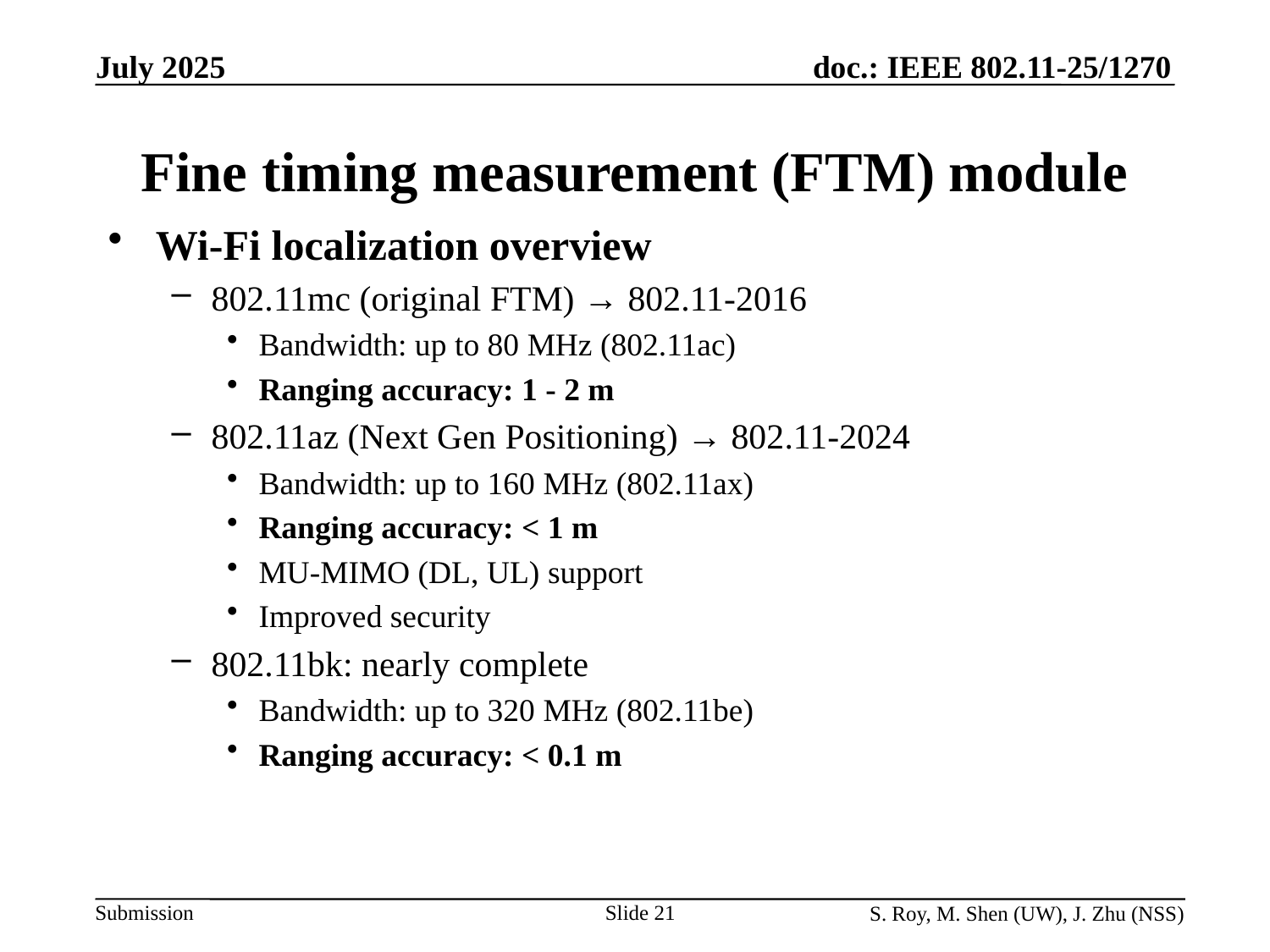

# Fine timing measurement (FTM) module
Wi-Fi localization overview
802.11mc (original FTM) → 802.11-2016
Bandwidth: up to 80 MHz (802.11ac)
Ranging accuracy: 1 - 2 m
802.11az (Next Gen Positioning) → 802.11-2024
Bandwidth: up to 160 MHz (802.11ax)
Ranging accuracy: < 1 m
MU-MIMO (DL, UL) support
Improved security
802.11bk: nearly complete
Bandwidth: up to 320 MHz (802.11be)
Ranging accuracy: < 0.1 m
Slide 21